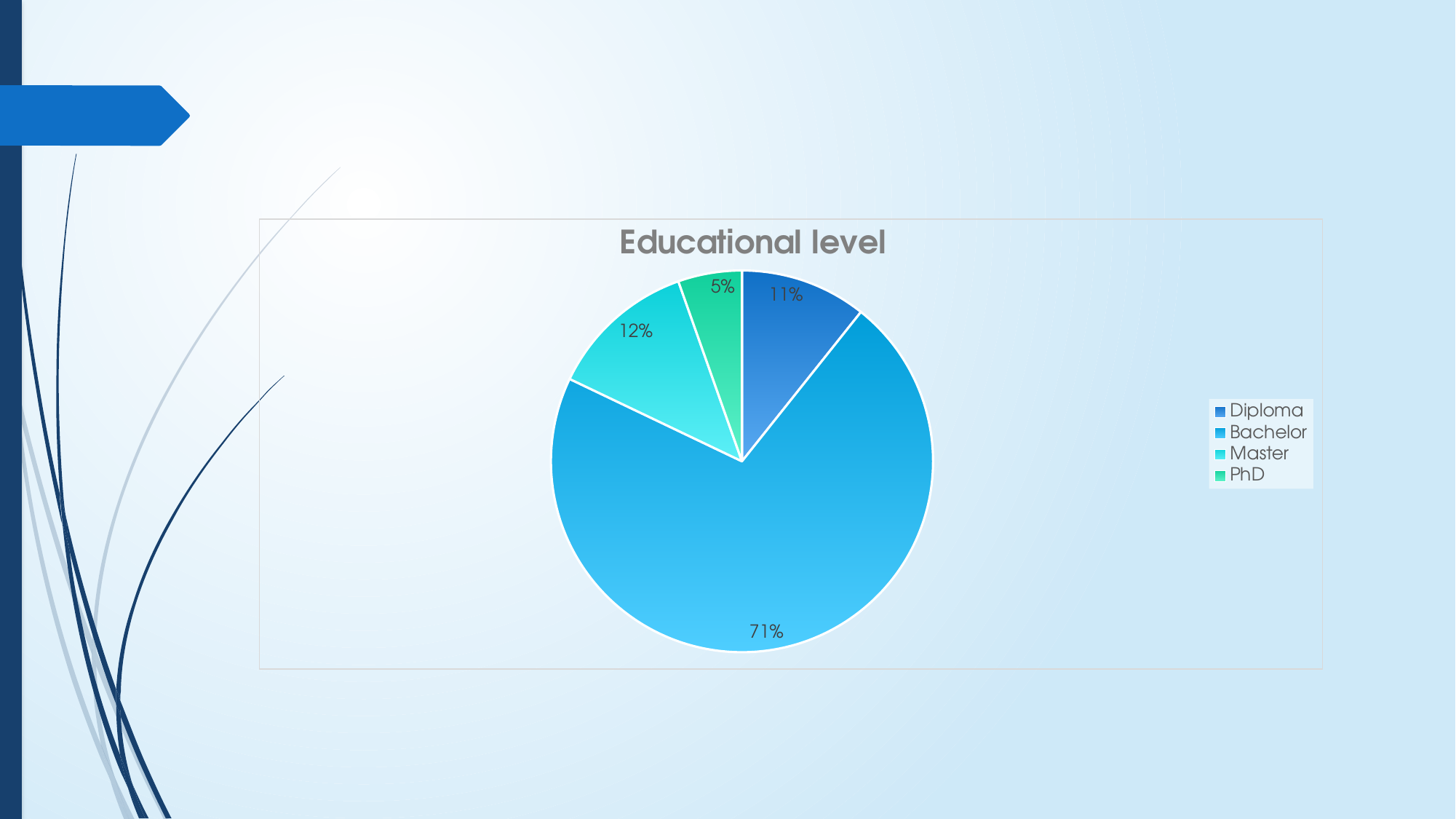

### Chart:

| Category | Educational level |
|---|---|
| Diploma | 10.7 |
| Bachelor | 71.4 |
| Master | 12.5 |
| PhD | 5.4 |